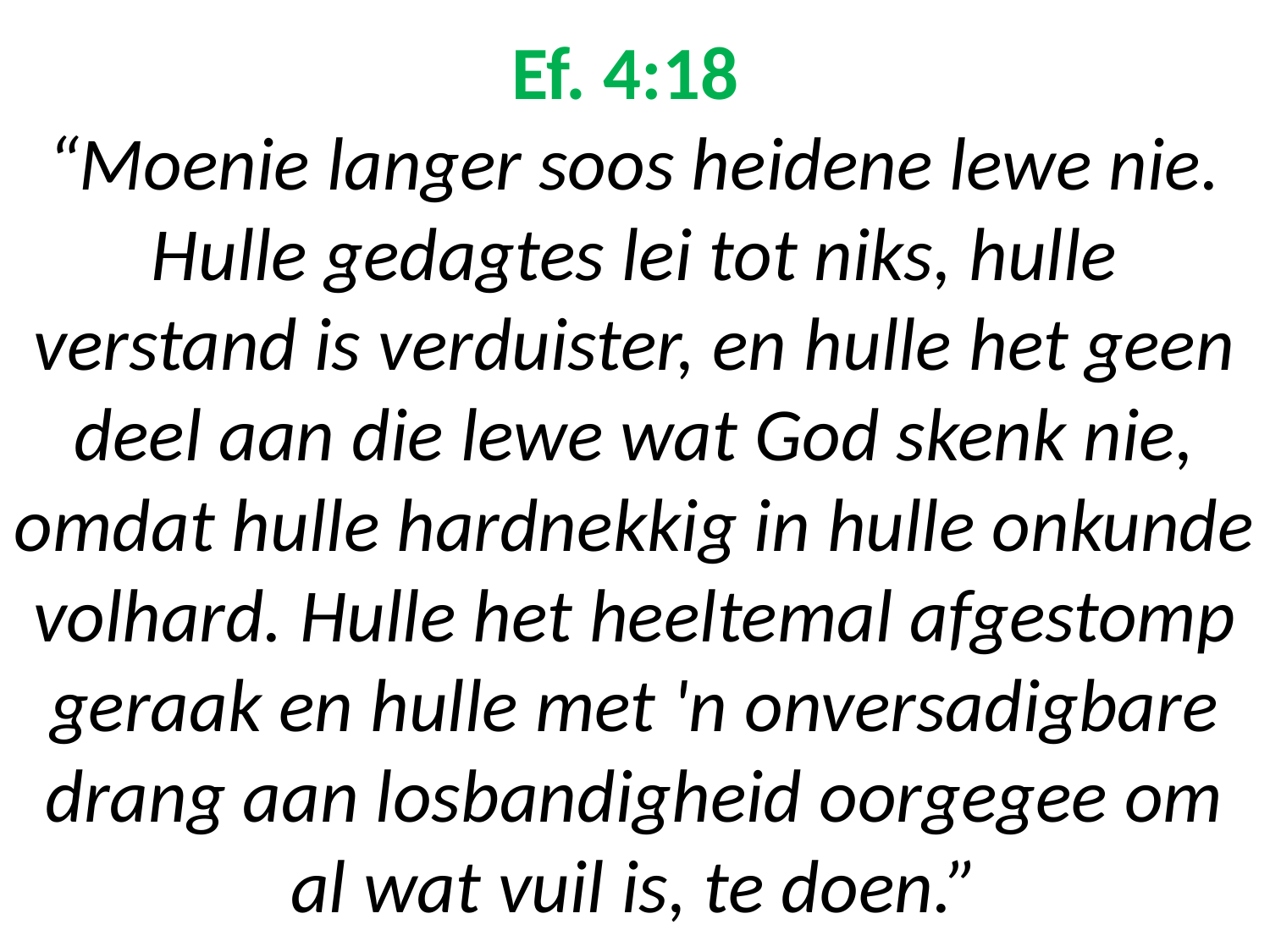

# Ef. 4:18 “Moenie langer soos heidene lewe nie. Hulle gedagtes lei tot niks, hulle verstand is verduister, en hulle het geen deel aan die lewe wat God skenk nie, omdat hulle hardnekkig in hulle onkunde volhard. Hulle het heeltemal afgestomp geraak en hulle met 'n onversadigbare drang aan losbandigheid oorgegee om al wat vuil is, te doen.”